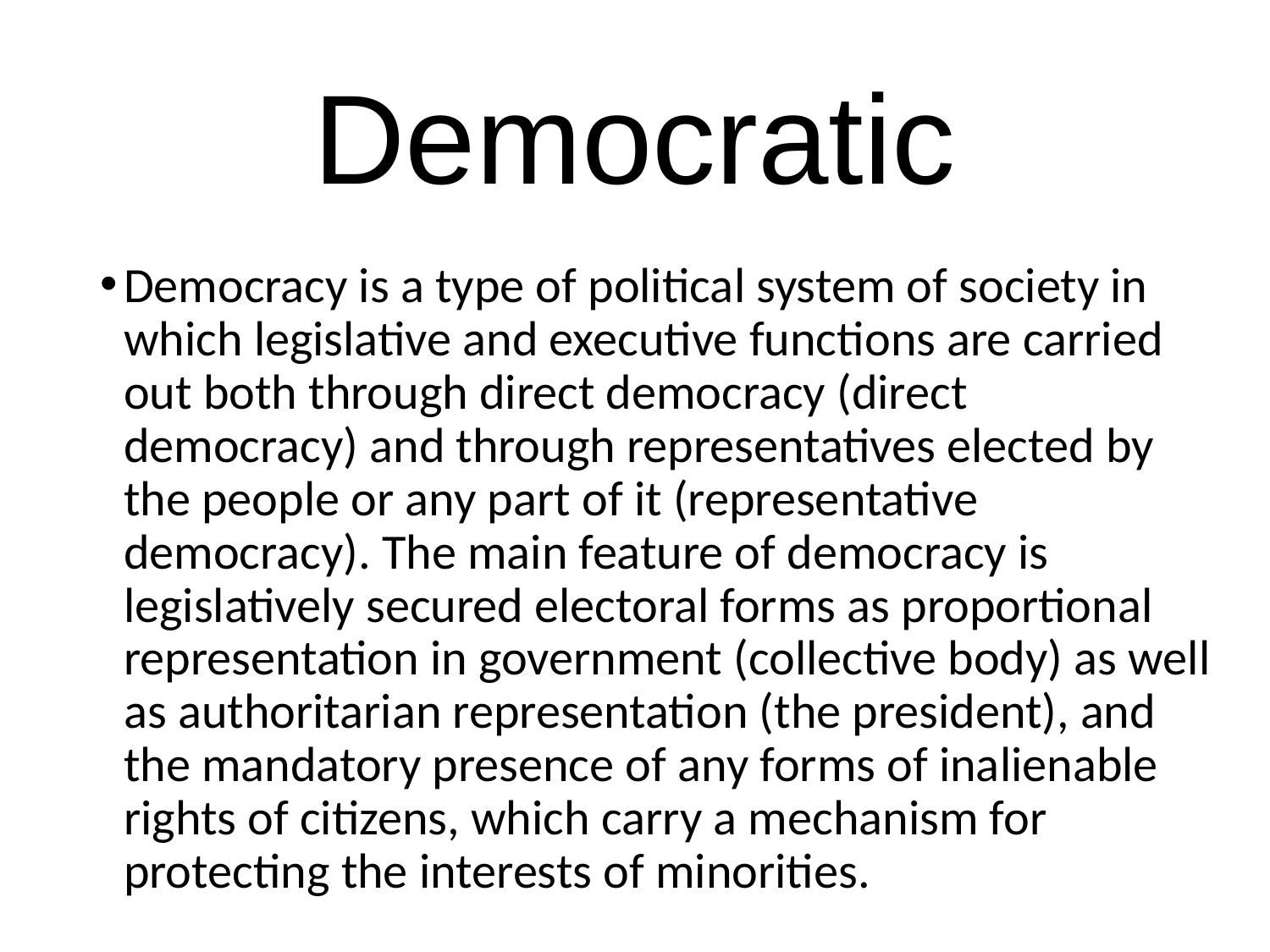

# Democratic
Democracy is a type of political system of society in which legislative and executive functions are carried out both through direct democracy (direct democracy) and through representatives elected by the people or any part of it (representative democracy). The main feature of democracy is legislatively secured electoral forms as proportional representation in government (collective body) as well as authoritarian representation (the president), and the mandatory presence of any forms of inalienable rights of citizens, which carry a mechanism for protecting the interests of minorities.